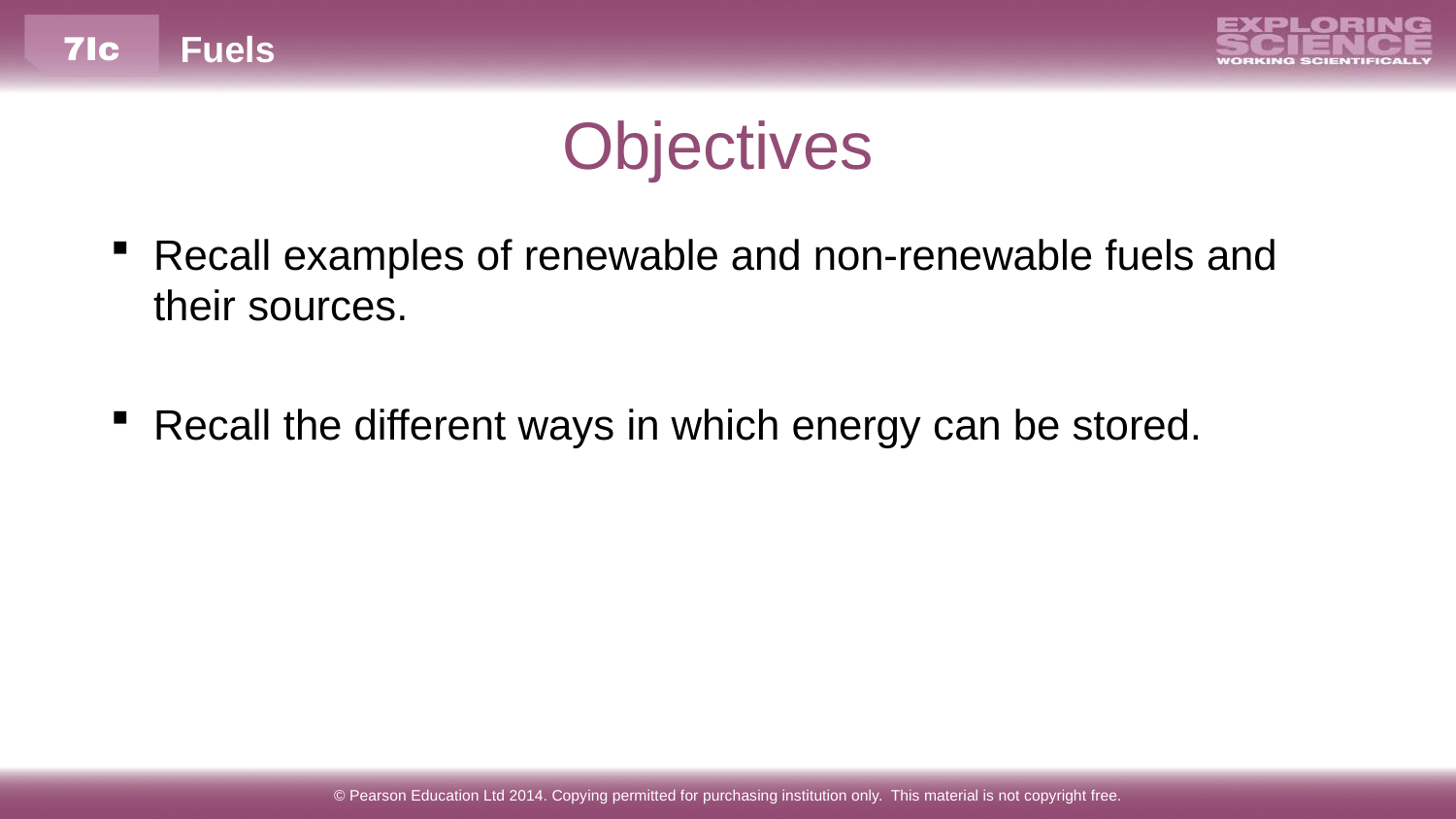

Objectives
Recall examples of renewable and non-renewable fuels and their sources.

Recall the different ways in which energy can be stored.
© Pearson Education Ltd 2014. Copying permitted for purchasing institution only.  This material is not copyright free.